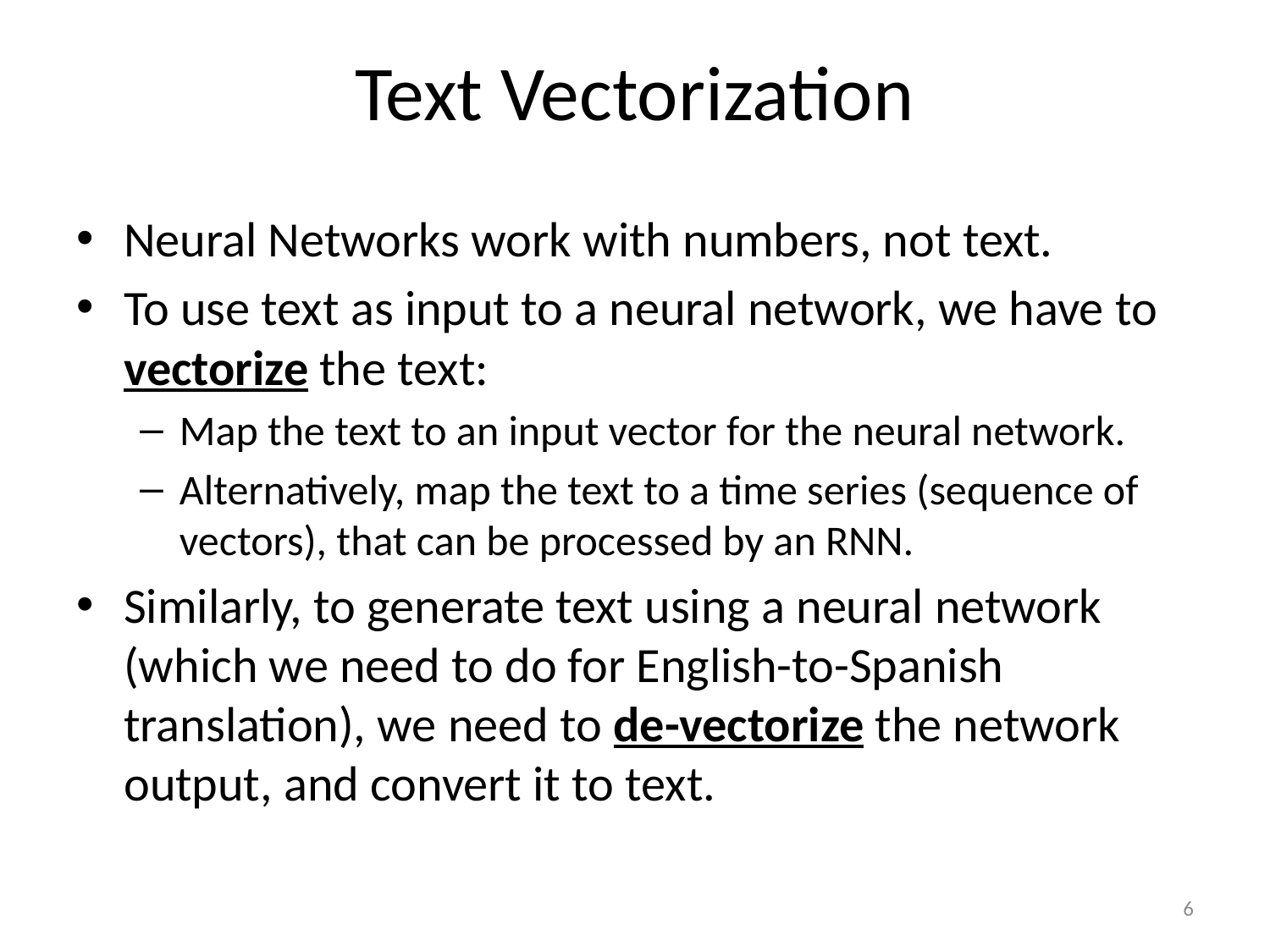

# Text Vectorization
Neural Networks work with numbers, not text.
To use text as input to a neural network, we have to vectorize the text:
Map the text to an input vector for the neural network.
Alternatively, map the text to a time series (sequence of vectors), that can be processed by an RNN.
Similarly, to generate text using a neural network (which we need to do for English-to-Spanish translation), we need to de-vectorize the network output, and convert it to text.
6